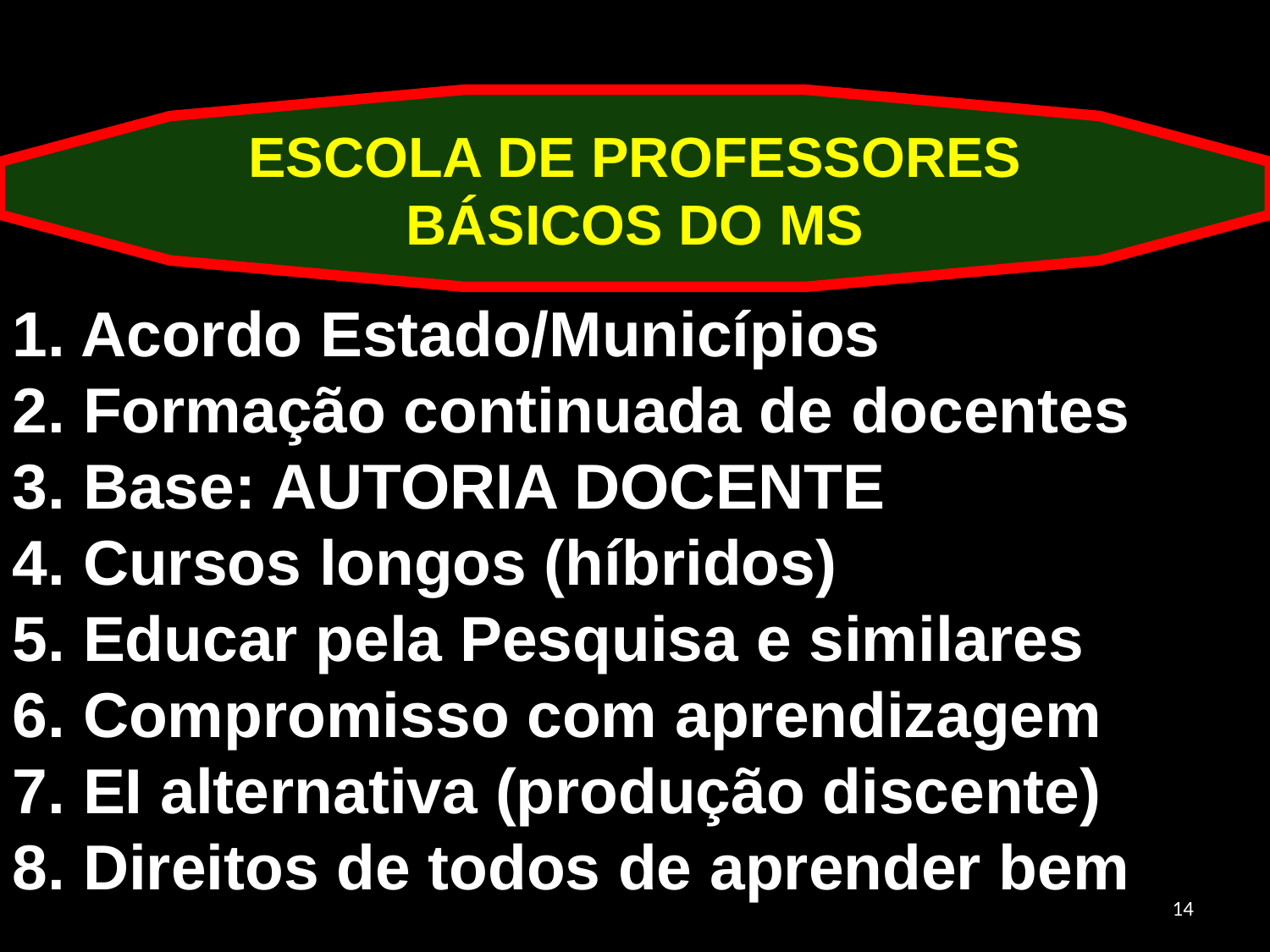

SUGESTÃO PRELIMINAR
ESCOLA DE PROFESSORES BÁSICOS DO MS
1. Acordo Estado/Municípios
2. Formação continuada de docentes
3. Base: AUTORIA DOCENTE
4. Cursos longos (híbridos)
5. Educar pela Pesquisa e similares
6. Compromisso com aprendizagem
7. EI alternativa (produção discente)
8. Direitos de todos de aprender bem
14